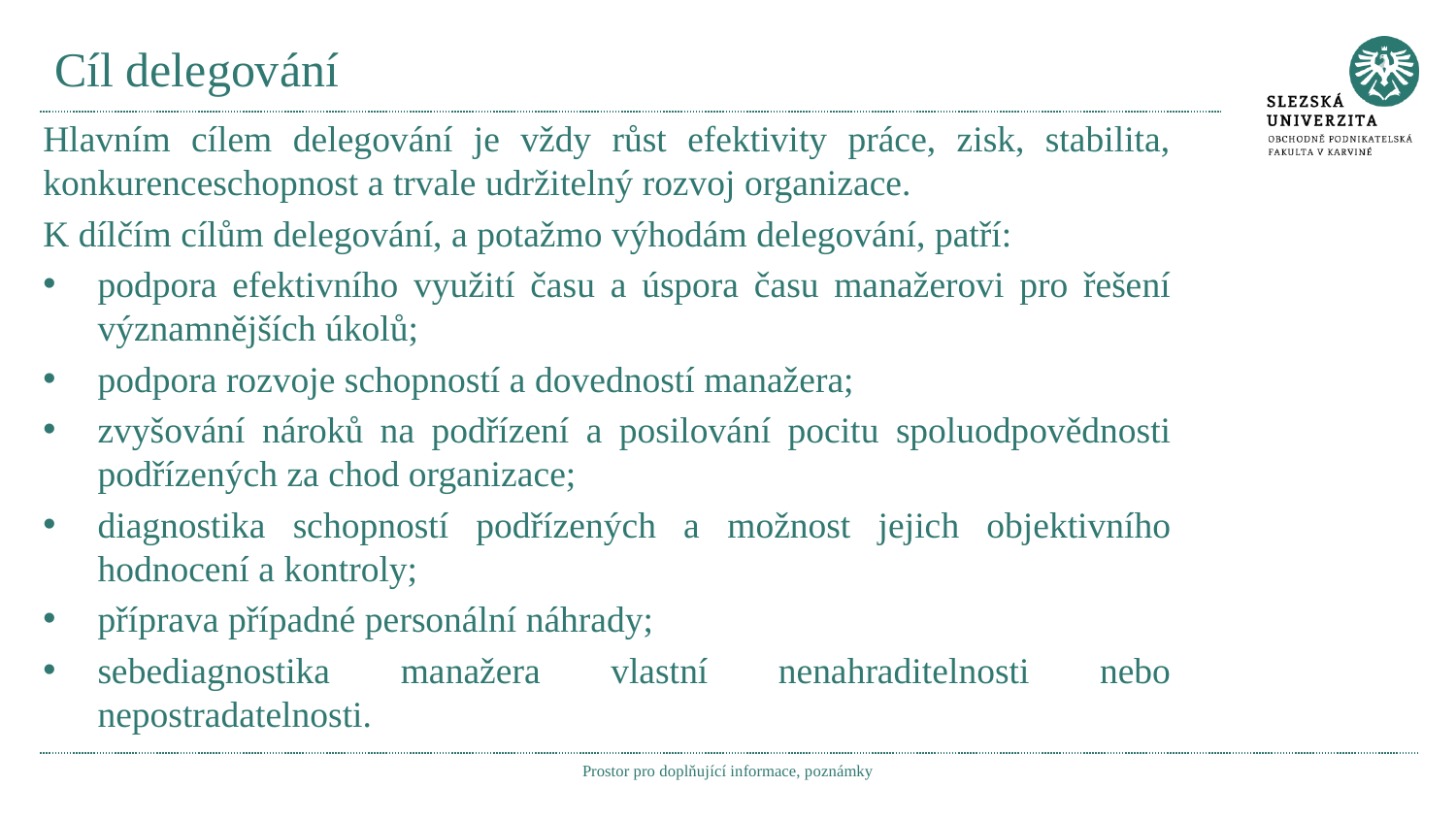

# Cíl delegování
Hlavním cílem delegování je vždy růst efektivity práce, zisk, stabilita, konkurenceschopnost a trvale udržitelný rozvoj organizace.
K dílčím cílům delegování, a potažmo výhodám delegování, patří:
podpora efektivního využití času a úspora času manažerovi pro řešení významnějších úkolů;
podpora rozvoje schopností a dovedností manažera;
zvyšování nároků na podřízení a posilování pocitu spoluodpovědnosti podřízených za chod organizace;
diagnostika schopností podřízených a možnost jejich objektivního hodnocení a kontroly;
příprava případné personální náhrady;
sebediagnostika manažera vlastní nenahraditelnosti nebo nepostradatelnosti.

Prostor pro doplňující informace, poznámky